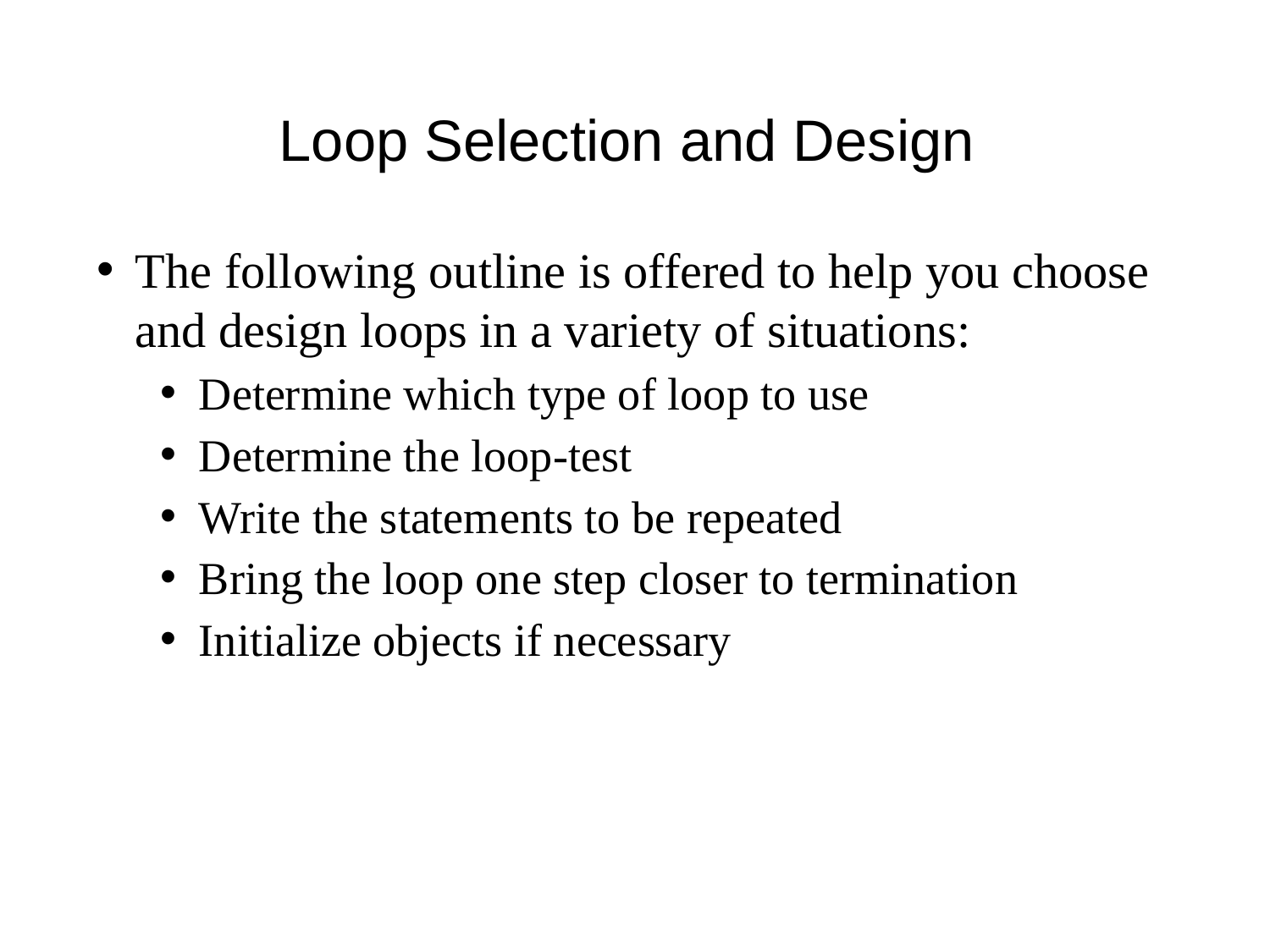

# Loop Selection and Design
The following outline is offered to help you choose and design loops in a variety of situations:
Determine which type of loop to use
Determine the loop-test
Write the statements to be repeated
Bring the loop one step closer to termination
Initialize objects if necessary